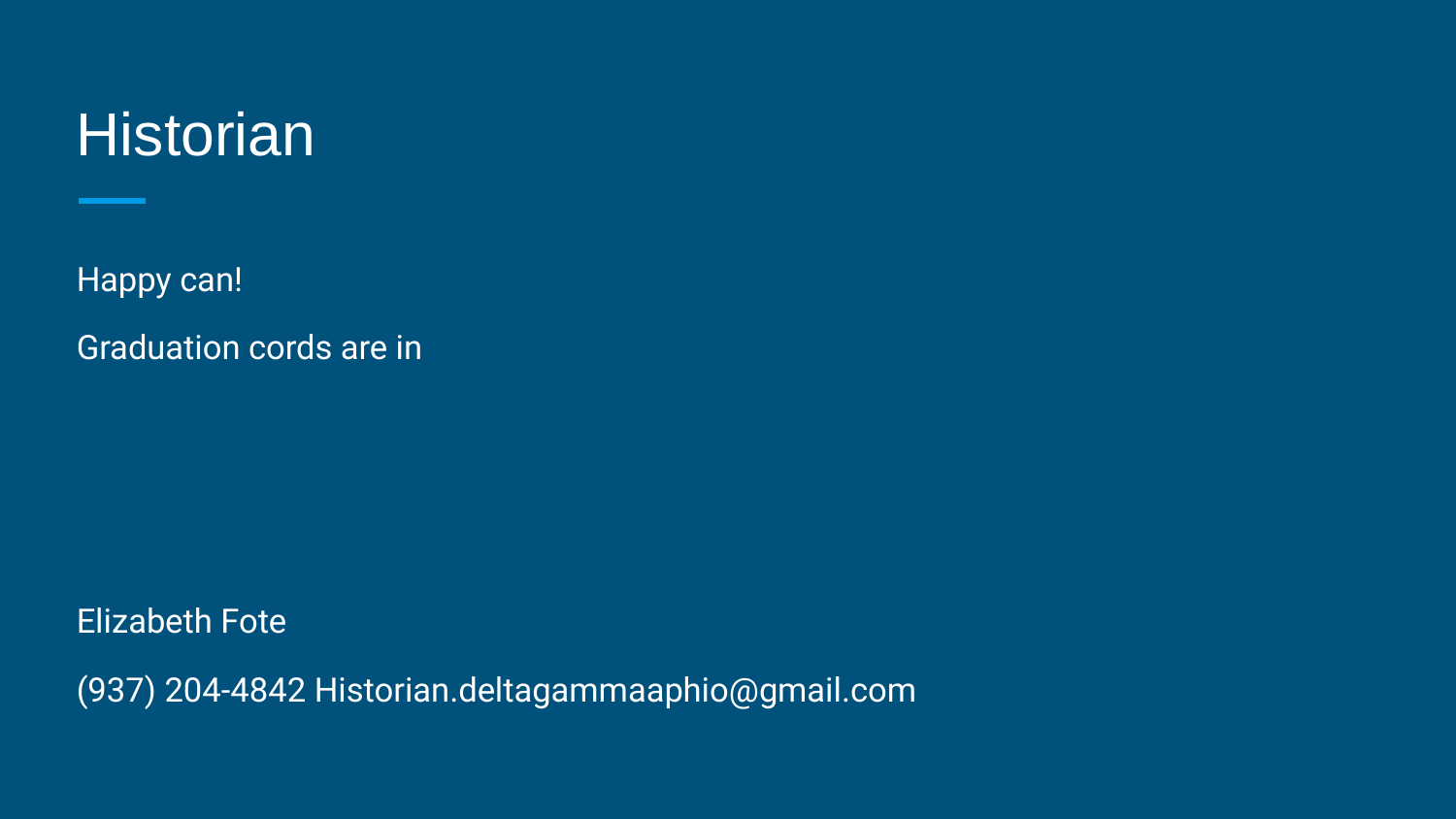

# Historian
Happy can!
Graduation cords are in

Elizabeth Fote
(937) 204-4842 Historian.deltagammaaphio@gmail.com